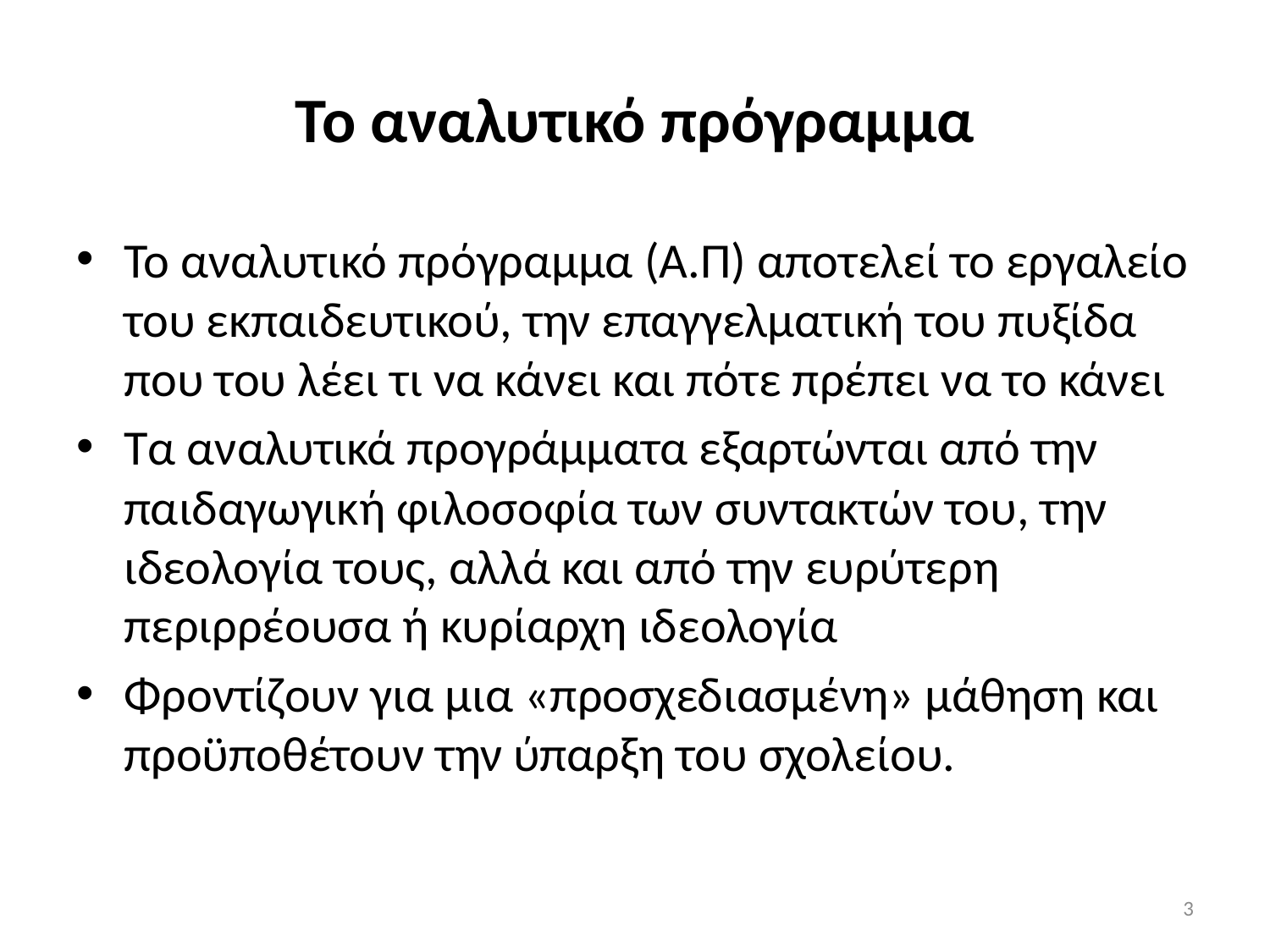

# Το αναλυτικό πρόγραμμα
Το αναλυτικό πρόγραμμα (Α.Π) αποτελεί το εργαλείο του εκπαιδευτικού, την επαγγελματική του πυξίδα που του λέει τι να κάνει και πότε πρέπει να το κάνει
Τα αναλυτικά προγράμματα εξαρτώνται από την παιδαγωγική φιλοσοφία των συντακτών του, την ιδεολογία τους, αλλά και από την ευρύτερη περιρρέουσα ή κυρίαρχη ιδεολογία
Φροντίζουν για μια «προσχεδιασμένη» μάθηση και προϋποθέτουν την ύπαρξη του σχολείου.

3